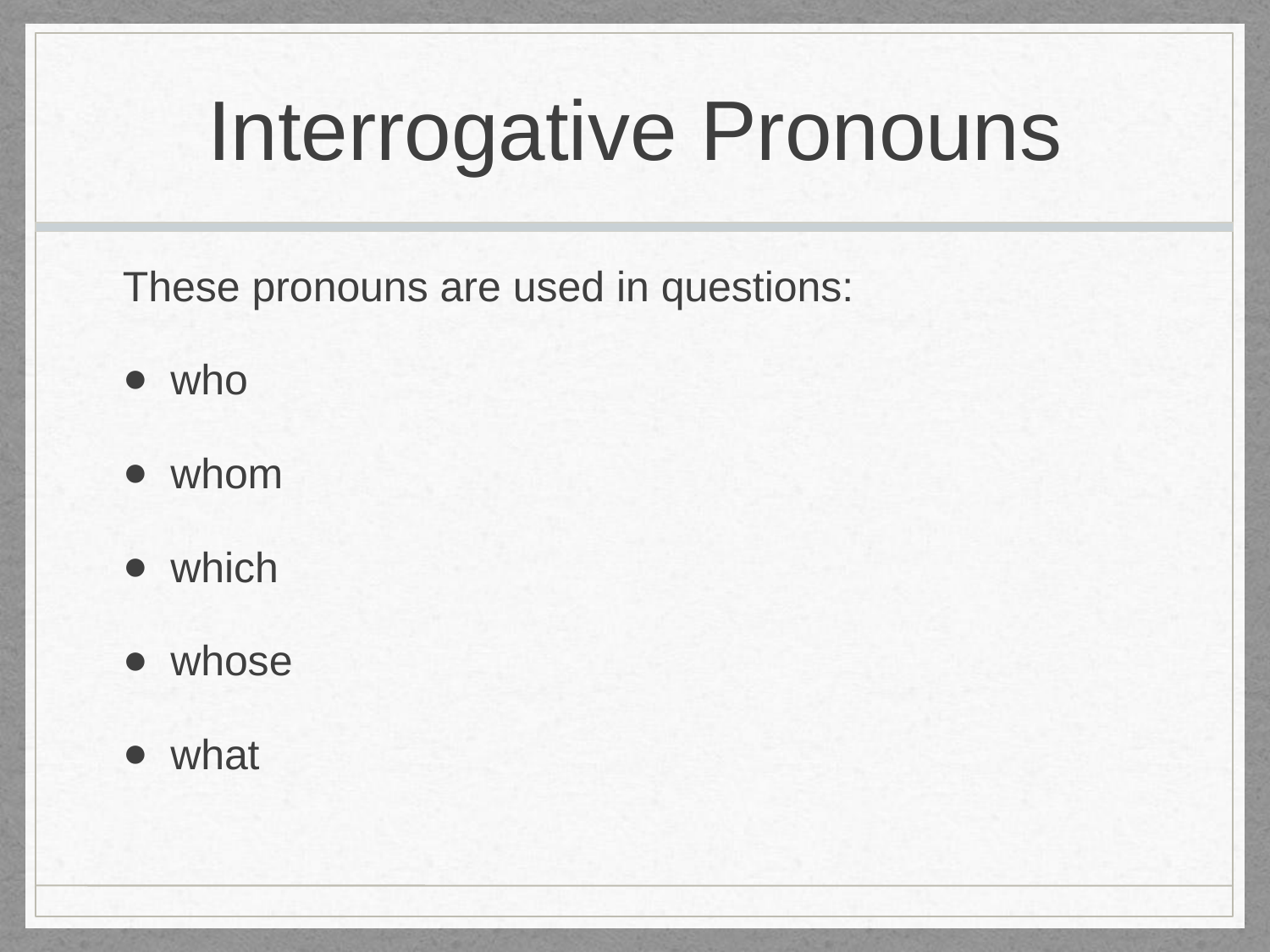

# Interrogative Pronouns

These pronouns are used in questions:
who
whom
which
whose
what